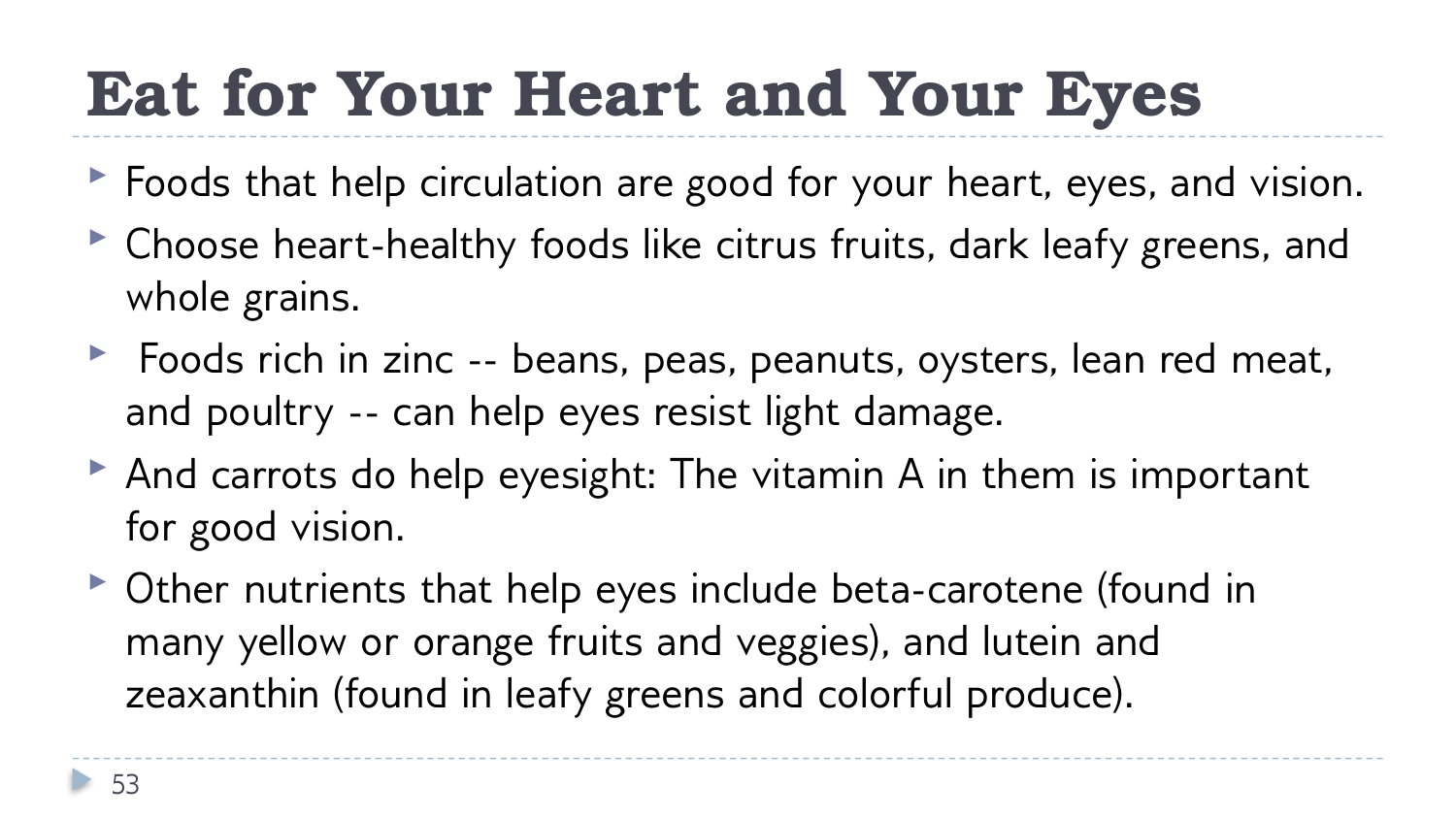

# Eat for Your Heart and Your Eyes
Foods that help circulation are good for your heart, eyes, and vision.
Choose heart-healthy foods like citrus fruits, dark leafy greens, and whole grains.
 Foods rich in zinc -- beans, peas, peanuts, oysters, lean red meat, and poultry -- can help eyes resist light damage.
And carrots do help eyesight: The vitamin A in them is important for good vision.
Other nutrients that help eyes include beta-carotene (found in many yellow or orange fruits and veggies), and lutein and zeaxanthin (found in leafy greens and colorful produce).

53